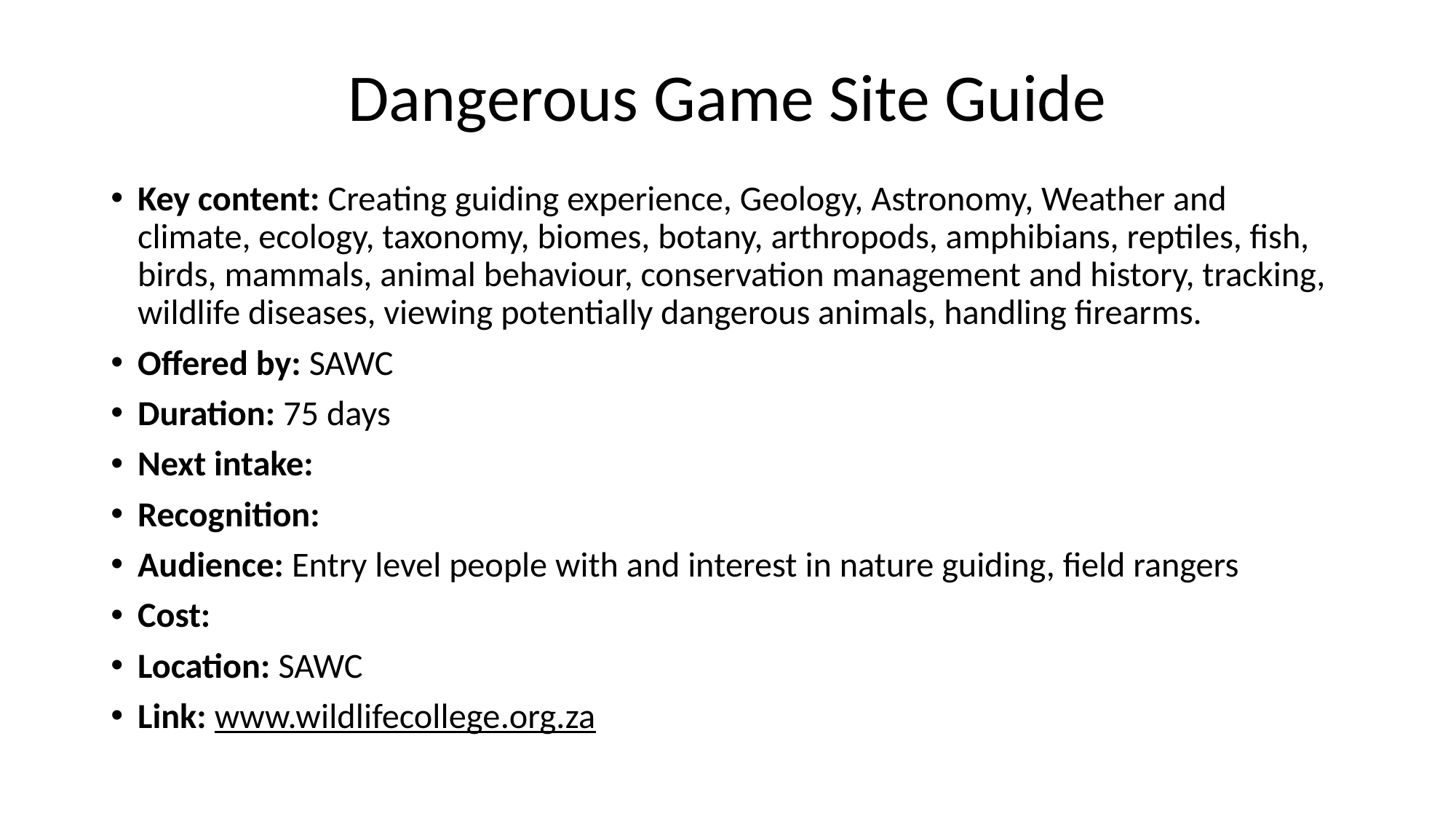

# Dangerous Game Site Guide
Key content: Creating guiding experience, Geology, Astronomy, Weather and climate, ecology, taxonomy, biomes, botany, arthropods, amphibians, reptiles, fish, birds, mammals, animal behaviour, conservation management and history, tracking, wildlife diseases, viewing potentially dangerous animals, handling firearms.
Offered by: SAWC
Duration: 75 days
Next intake:
Recognition:
Audience: Entry level people with and interest in nature guiding, field rangers
Cost:
Location: SAWC
Link: www.wildlifecollege.org.za